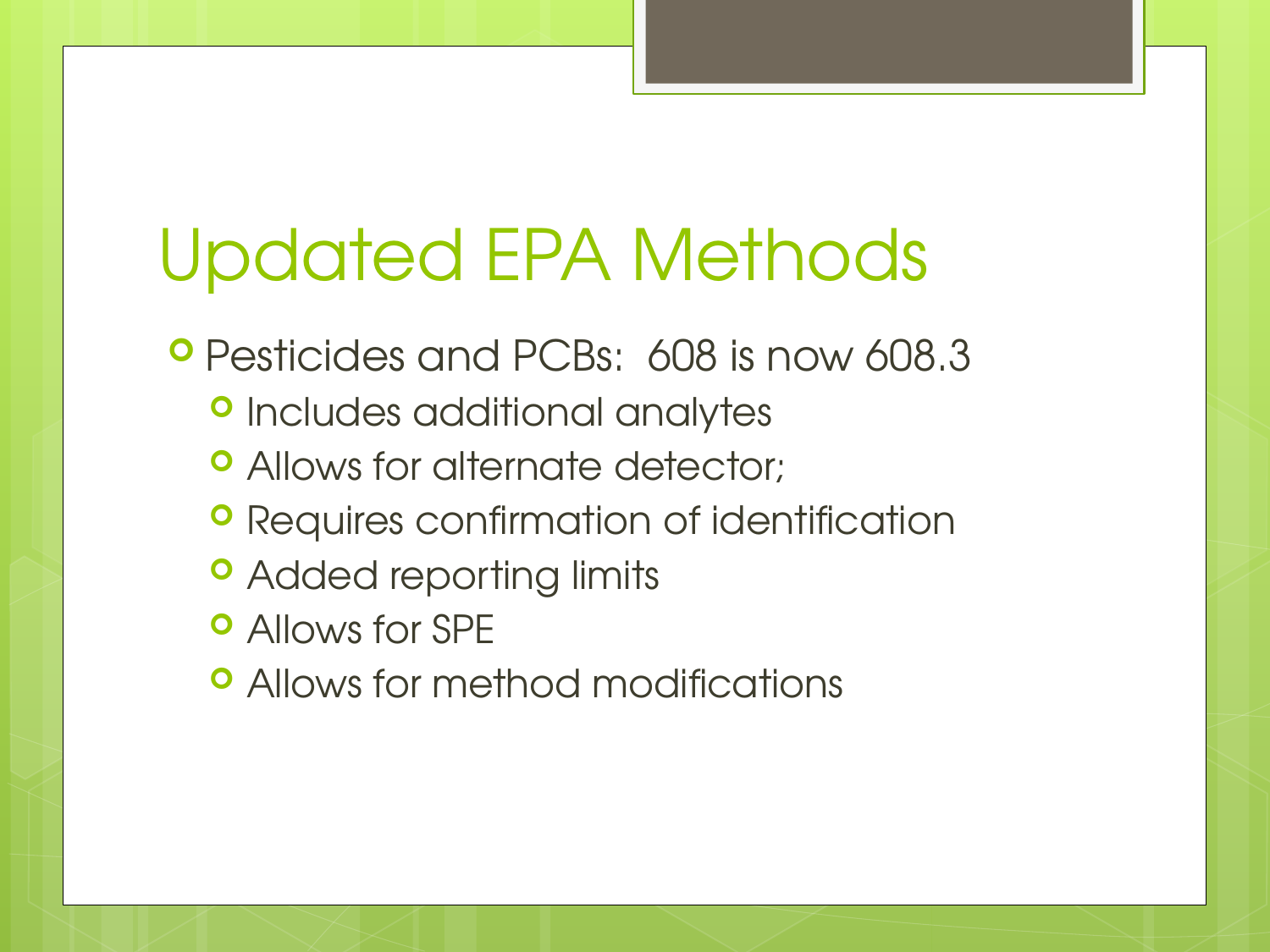

# Updated EPA Methods
Pesticides and PCBs:  608 is now 608.3
Includes additional analytes
Allows for alternate detector;
Requires confirmation of identification
Added reporting limits
Allows for SPE
Allows for method modifications